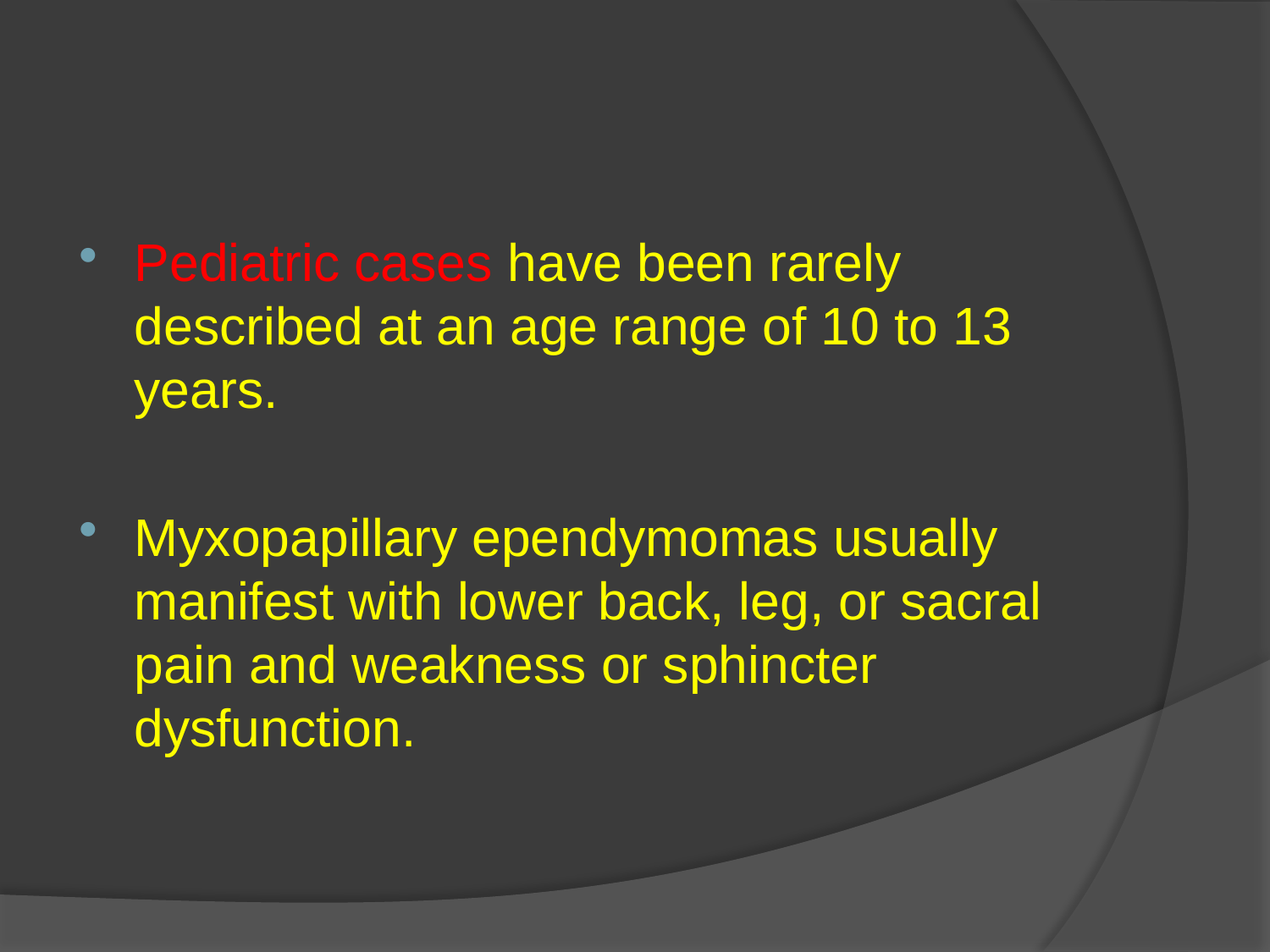

#
Pediatric cases have been rarely described at an age range of 10 to 13 years.

Myxopapillary ependymomas usually manifest with lower back, leg, or sacral pain and weakness or sphincter dysfunction.